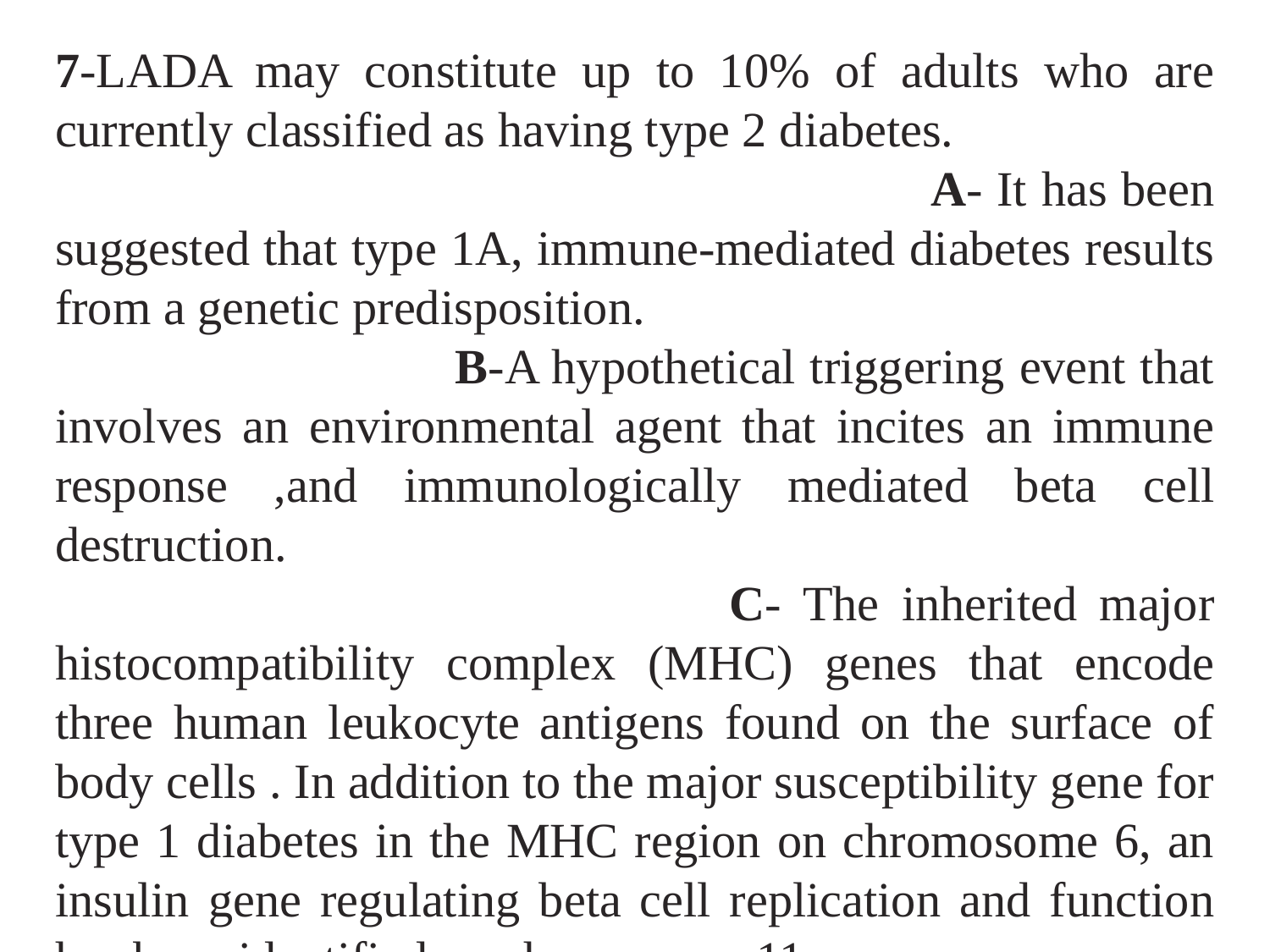

7-LADA may constitute up to 10% of adults who are currently classified as having type 2 diabetes.                                                                                   A- It has been suggested that type 1A, immune-mediated diabetes results from a genetic predisposition.                                                                           B-A hypothetical triggering event that involves an environmental agent that incites an immune response ,and immunologically mediated beta cell destruction.                                                                                                          C- The inherited major histocompatibility complex (MHC) genes that encode three human leukocyte antigens found on the surface of body cells . In addition to the major susceptibility gene for type 1 diabetes in the MHC region on chromosome 6, an insulin gene regulating beta cell replication and function has been identified on chromosome11